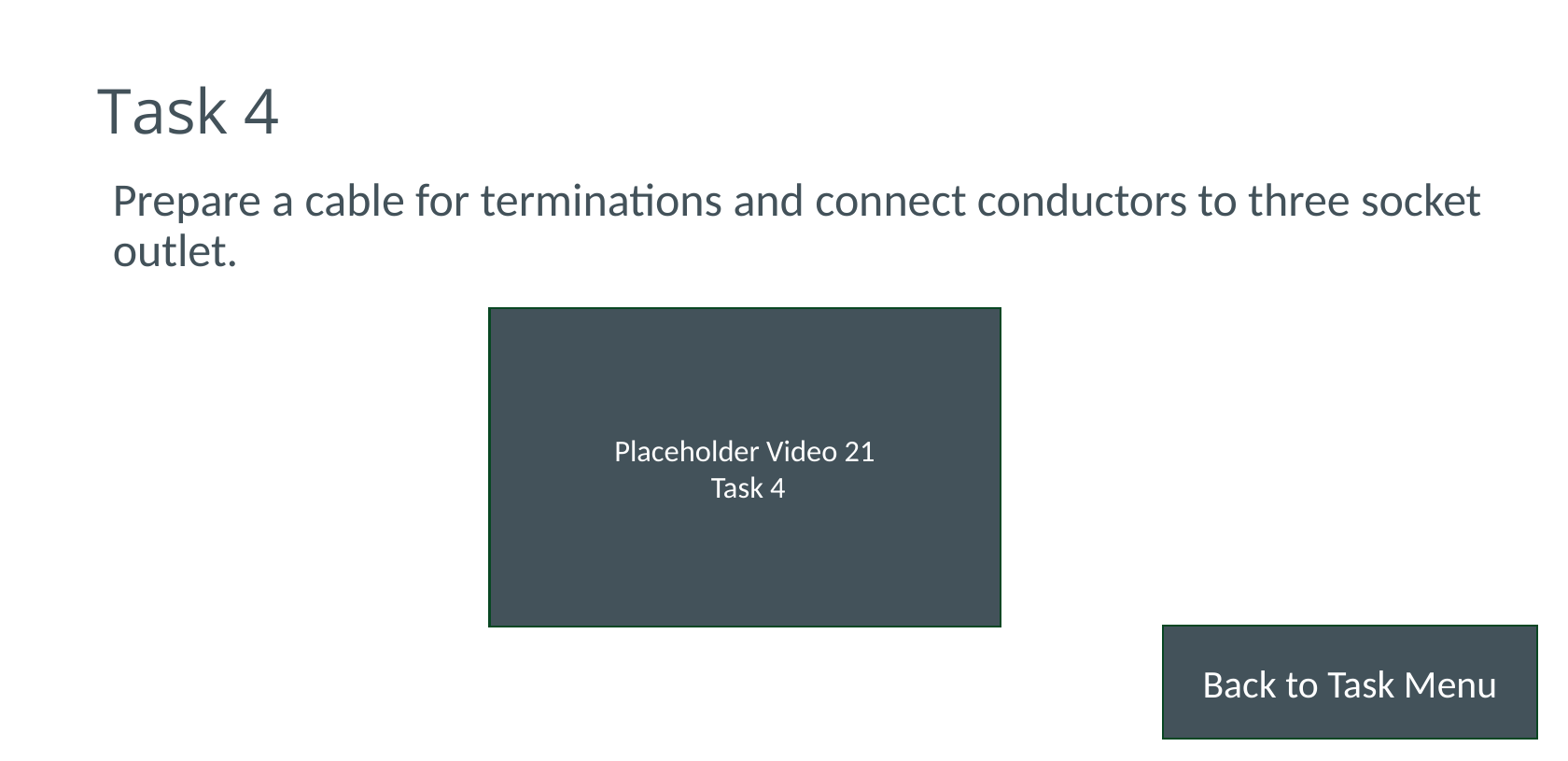

# Task 4
Prepare a cable for terminations and connect conductors to three socket outlet.

Placeholder Video 21
 Task 4
Back to Task Menu